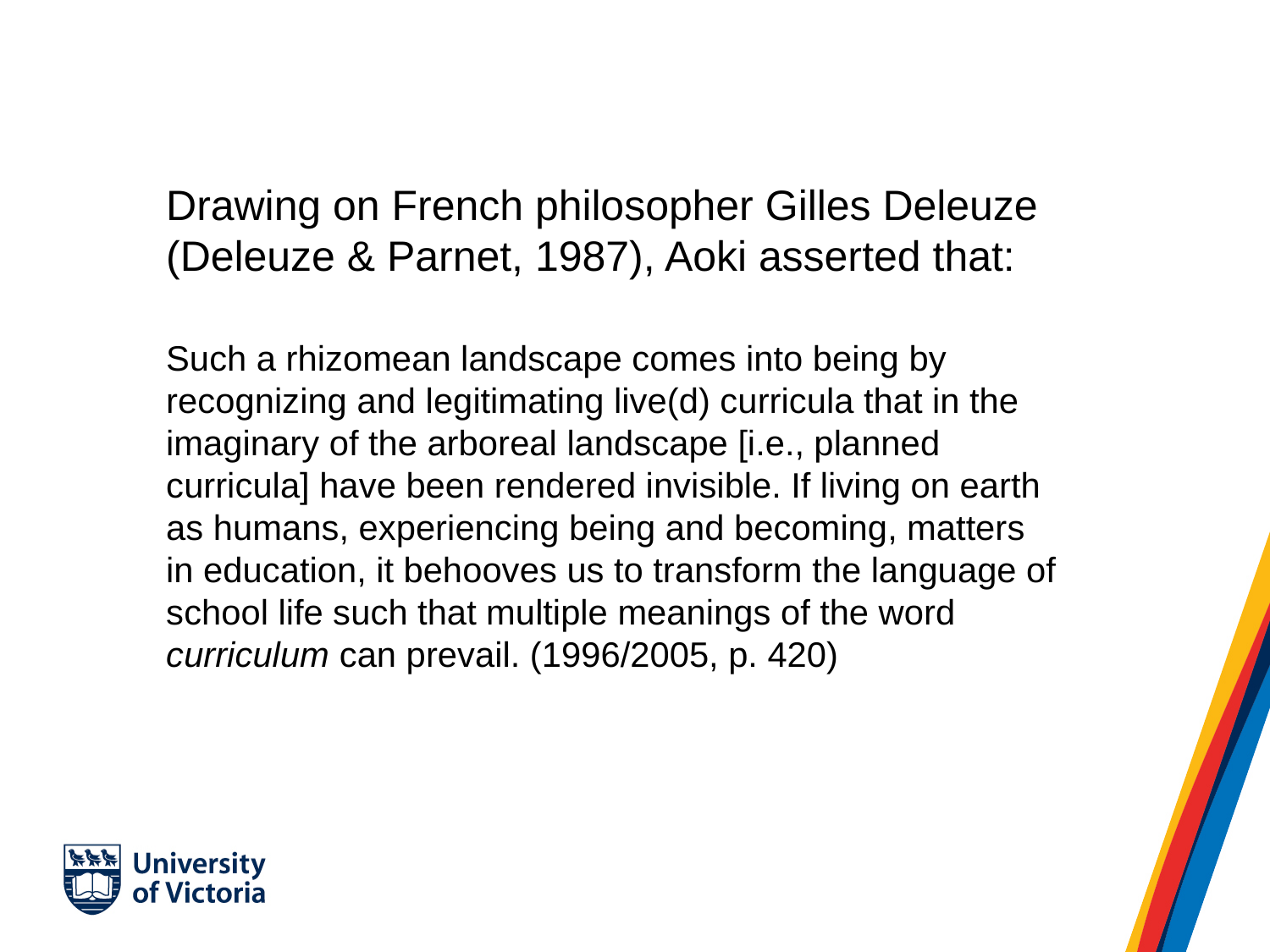

#
Drawing on French philosopher Gilles Deleuze (Deleuze & Parnet, 1987), Aoki asserted that:

Such a rhizomean landscape comes into being by recognizing and legitimating live(d) curricula that in the imaginary of the arboreal landscape [i.e., planned curricula] have been rendered invisible. If living on earth as humans, experiencing being and becoming, matters in education, it behooves us to transform the language of school life such that multiple meanings of the word curriculum can prevail. (1996/2005, p. 420)